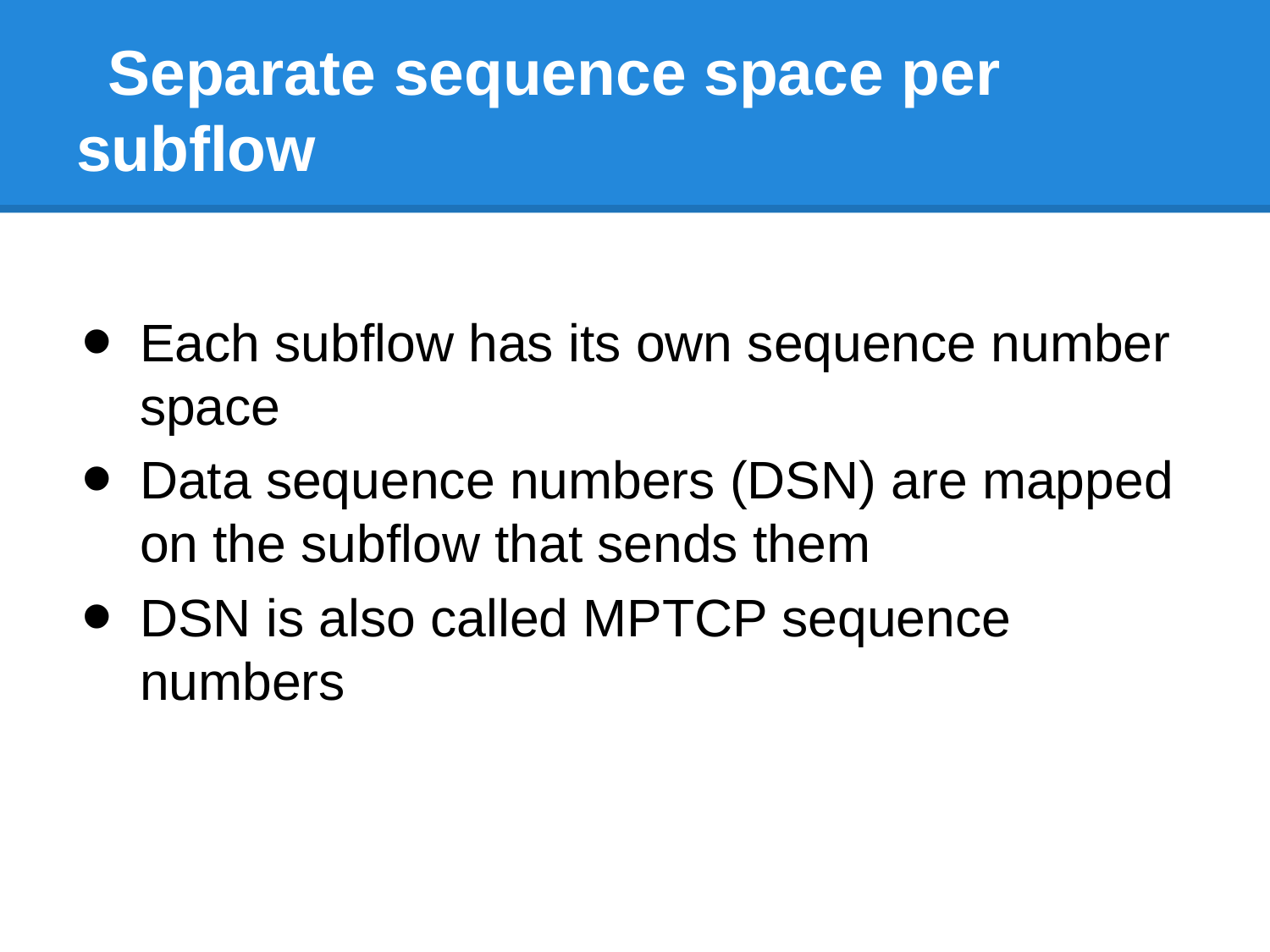

# Separate sequence space per subflow

Each subflow has its own sequence number space
Data sequence numbers (DSN) are mapped on the subflow that sends them
DSN is also called MPTCP sequence numbers